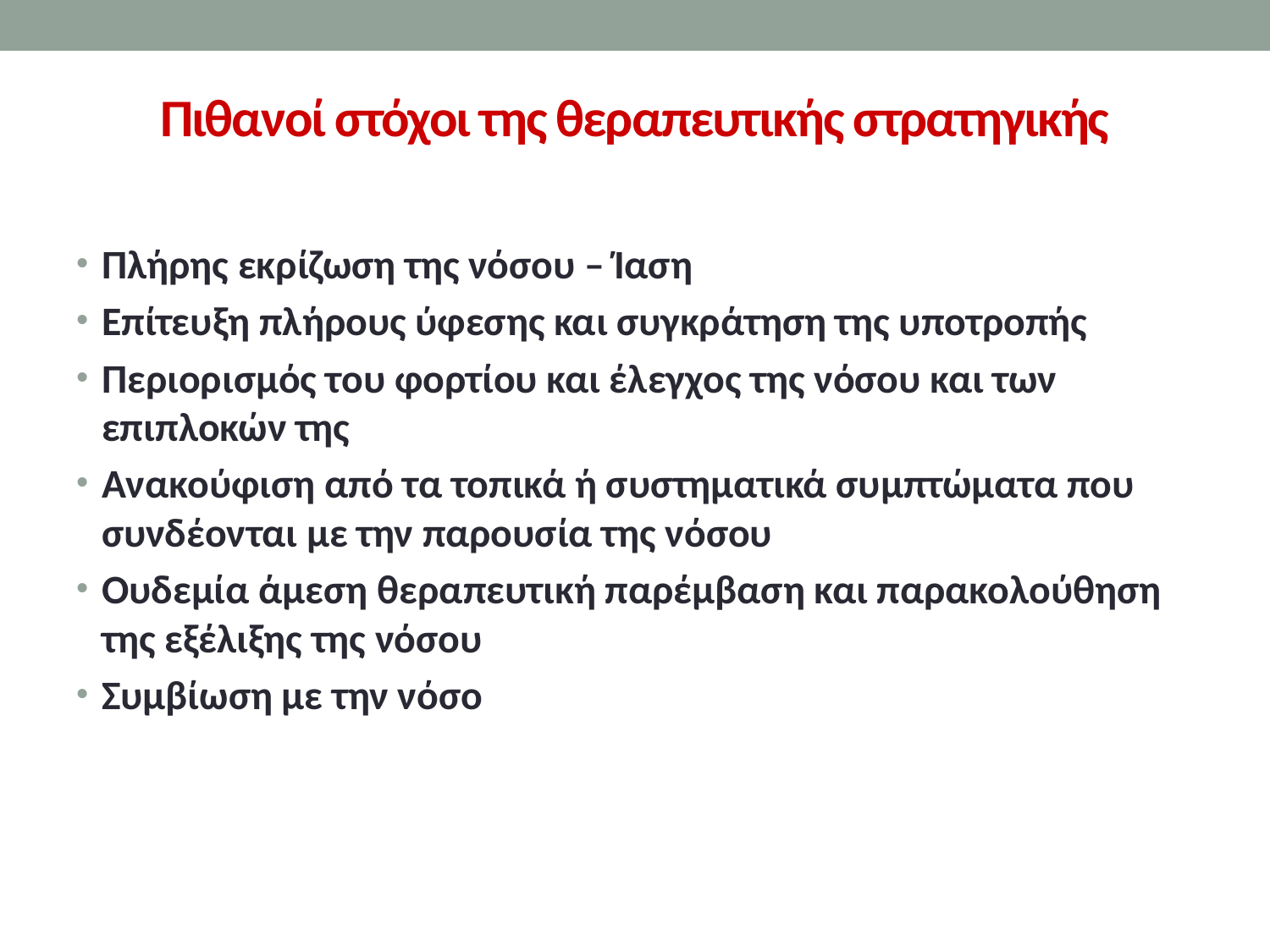

# Πιθανοί στόχοι της θεραπευτικής στρατηγικής
Πλήρης εκρίζωση της νόσου – Ίαση
Επίτευξη πλήρους ύφεσης και συγκράτηση της υποτροπής
Περιορισμός του φορτίου και έλεγχος της νόσου και των επιπλοκών της
Ανακούφιση από τα τοπικά ή συστηματικά συμπτώματα που συνδέονται με την παρουσία της νόσου
Ουδεμία άμεση θεραπευτική παρέμβαση και παρακολούθηση της εξέλιξης της νόσου
Συμβίωση με την νόσο